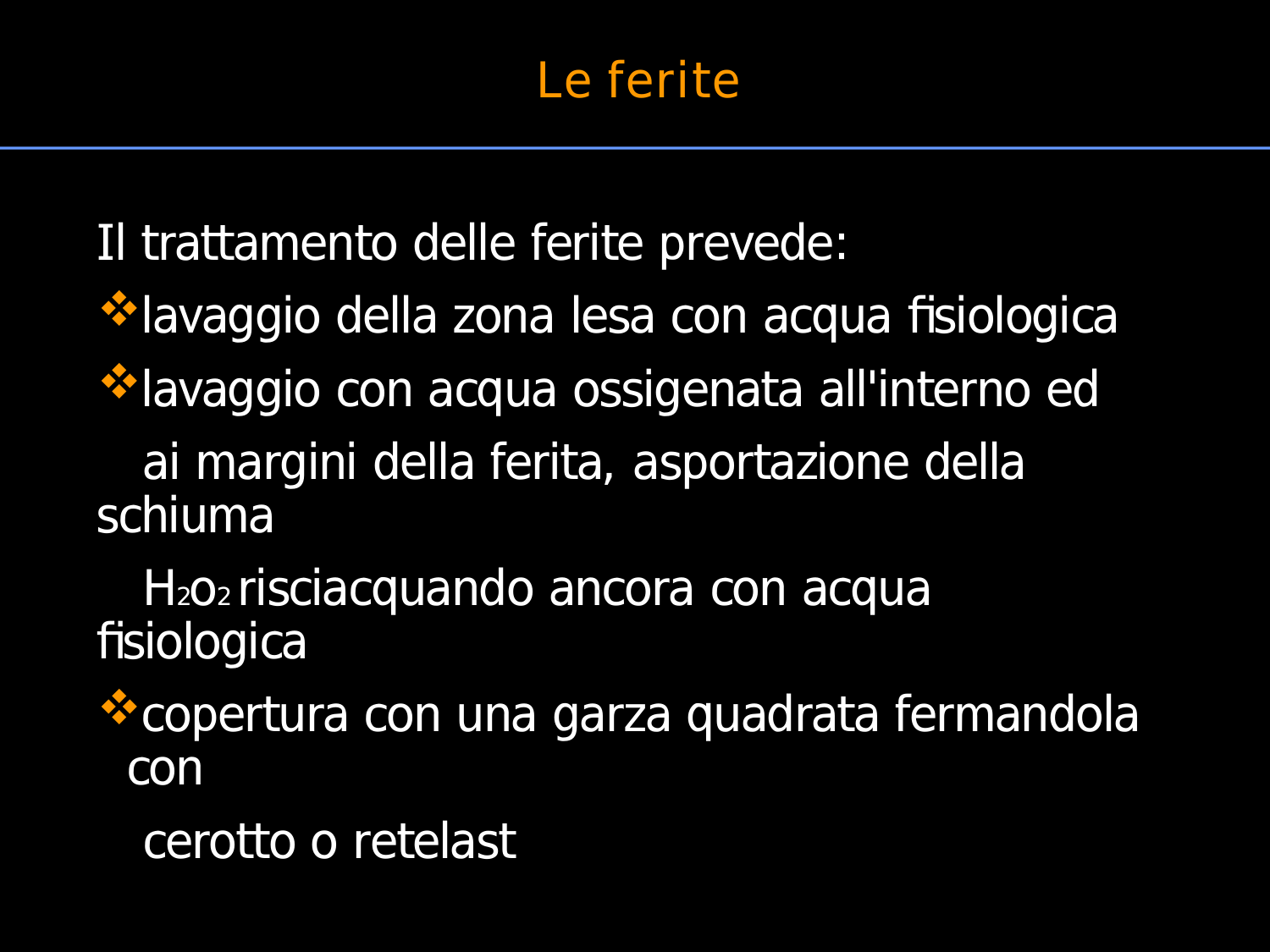

Le ferite

Il trattamento delle ferite prevede:
lavaggio della zona lesa con acqua fisiologica
lavaggio con acqua ossigenata all'interno ed
   ai margini della ferita, asportazione della schiuma
   H2o2 risciacquando ancora con acqua fisiologica
copertura con una garza quadrata fermandola con
   cerotto o retelast

#